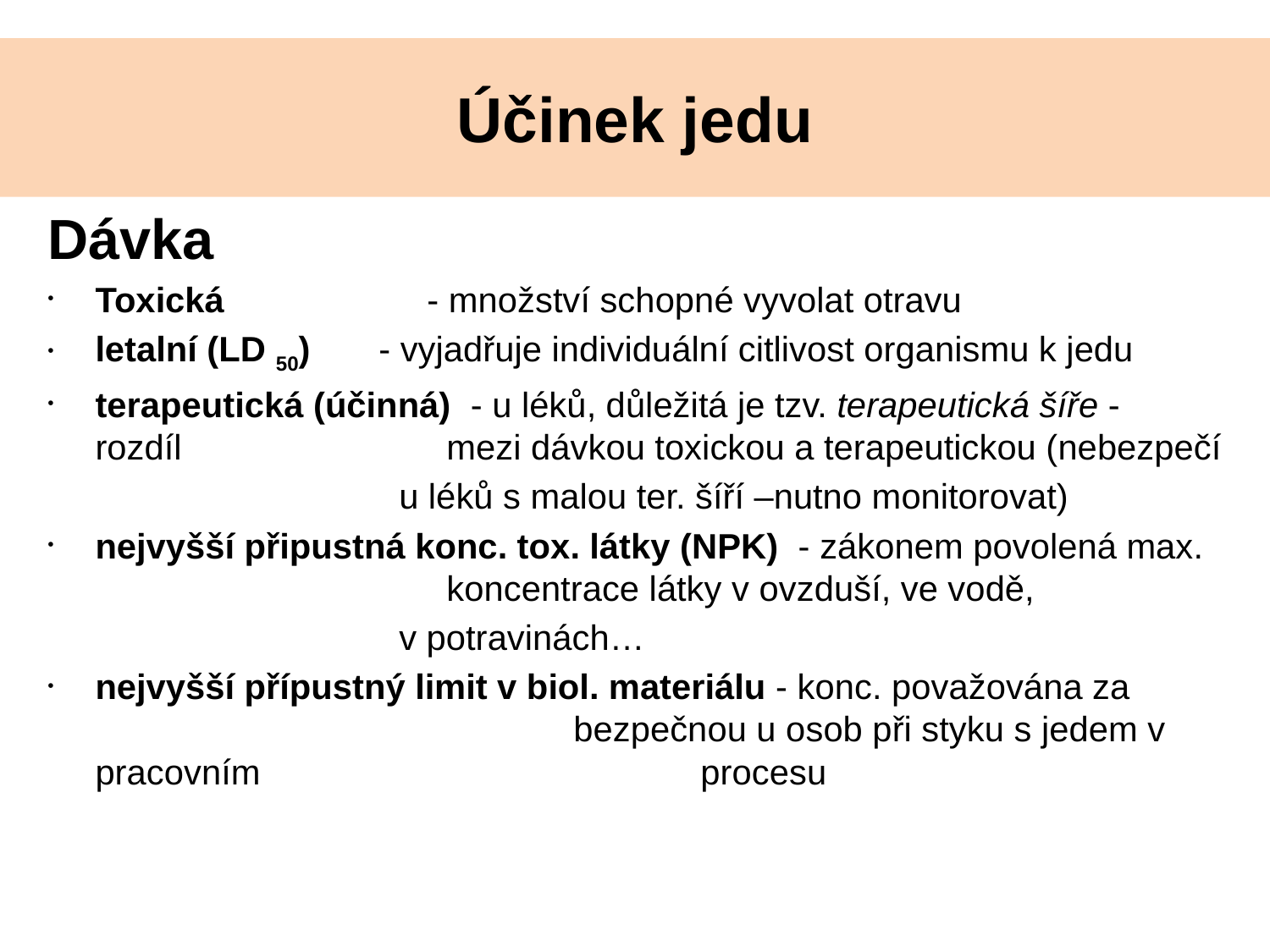

# Účinek jedu
Dávka
Toxická	        - množství schopné vyvolat otravu
letalní (LD 50)       - vyjadřuje individuální citlivost organismu k jedu
terapeutická (účinná)  - u léků, důležitá je tzv. terapeutická šíře -  rozdíl 		          mezi dávkou toxickou a terapeutickou (nebezpečí
		          u léků s malou ter. šíří –nutno monitorovat)
nejvyšší připustná konc. tox. látky (NPK)  - zákonem povolená max. 		          koncentrace látky v ovzduší, ve vodě,
		          v potravinách…
nejvyšší přípustný limit v biol. materiálu - konc. považována za 			          bezpečnou u osob při styku s jedem v pracovním 			          procesu